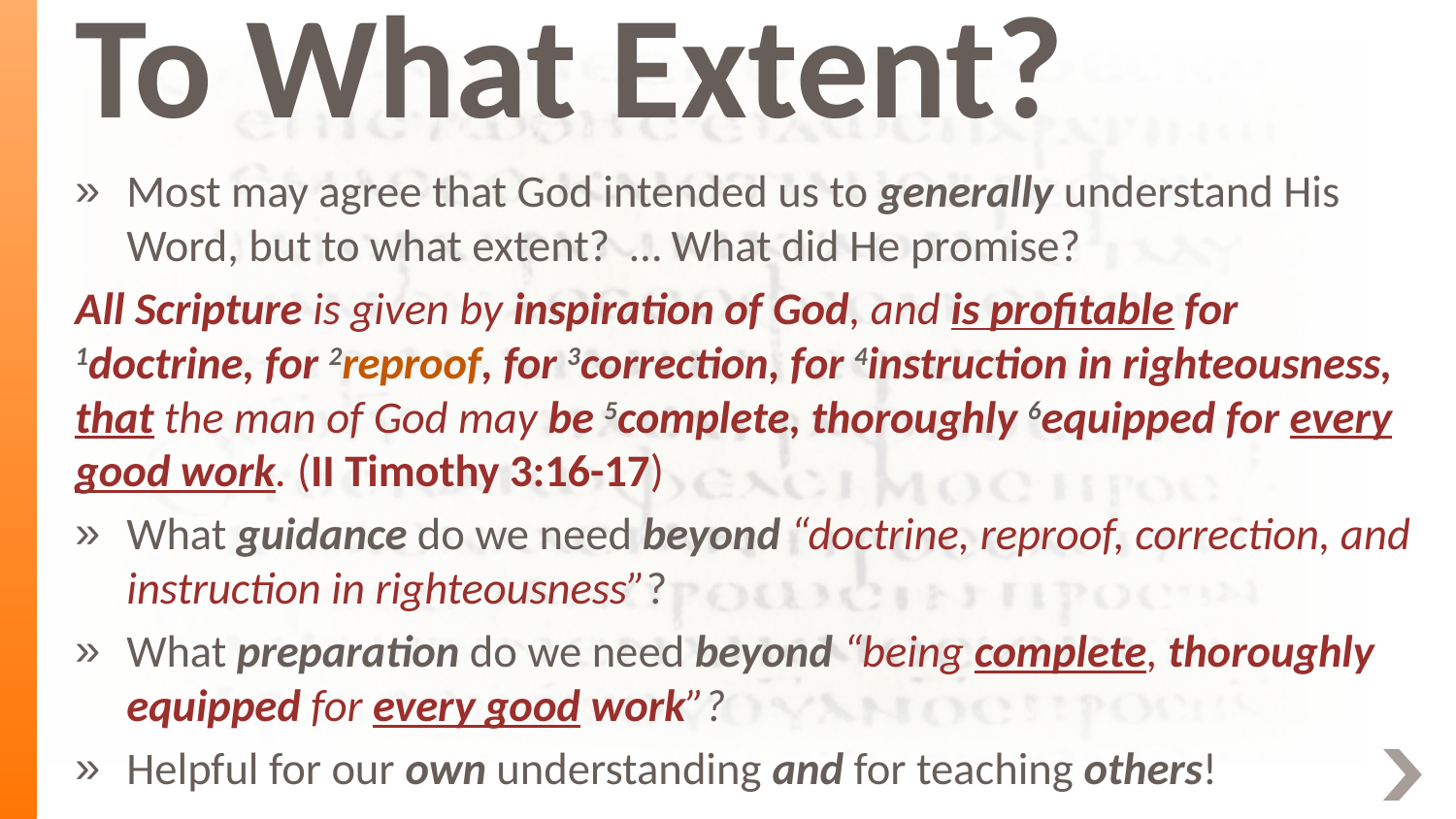

# To What Extent?
Most may agree that God intended us to generally understand His Word, but to what extent?  … What did He promise?
All Scripture is given by inspiration of God, and is profitable for 1doctrine, for 2reproof, for 3correction, for 4instruction in righteousness, that the man of God may be 5complete, thoroughly 6equipped for every good work. (II Timothy 3:16-17)
What guidance do we need beyond “doctrine, reproof, correction, and instruction in righteousness”?
What preparation do we need beyond “being complete, thoroughly equipped for every good work”?
Helpful for our own understanding and for teaching others!